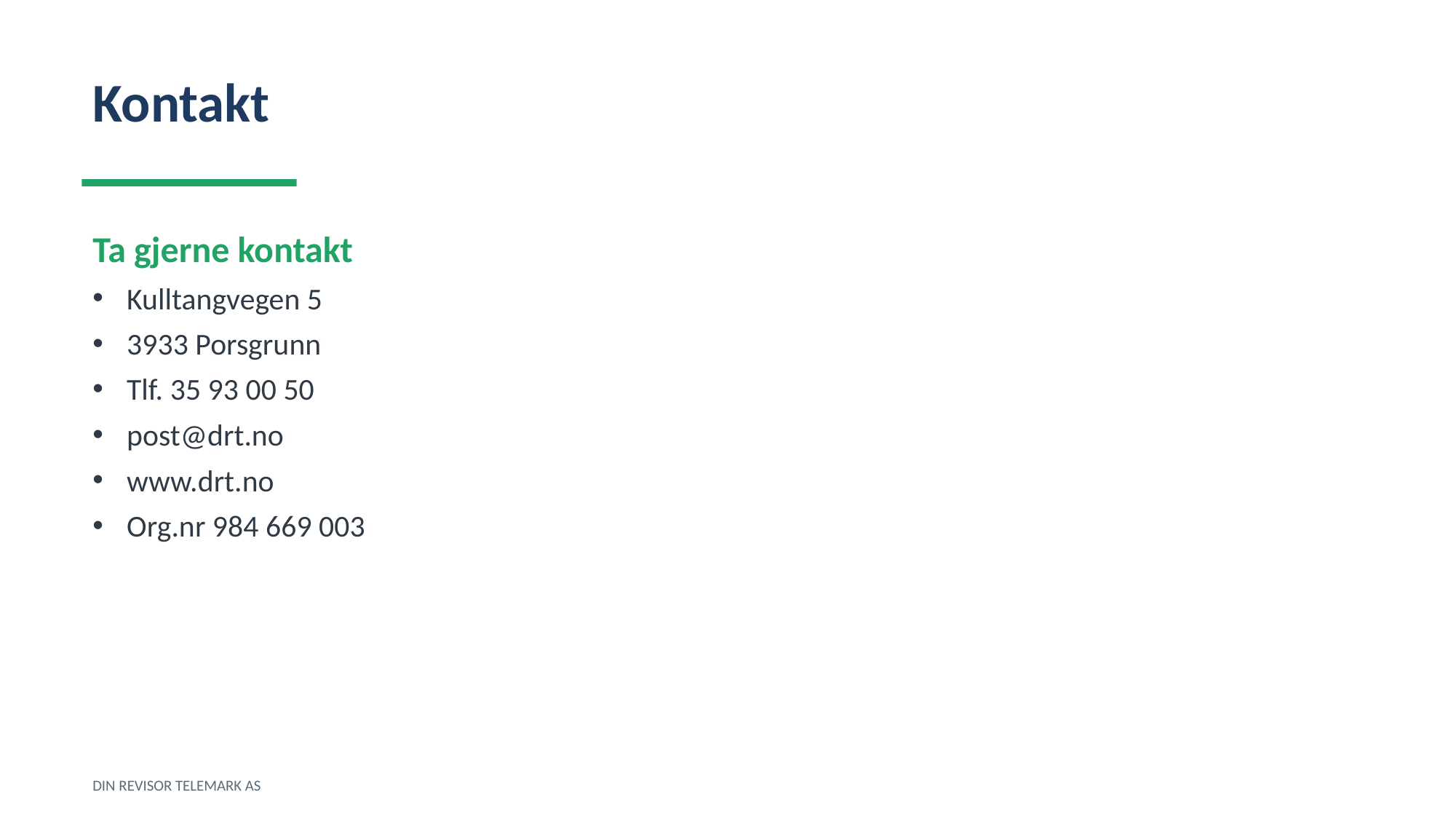

Kontakt

Ta gjerne kontakt
Kulltangvegen 5
3933 Porsgrunn
Tlf. 35 93 00 50
post@drt.no
www.drt.no
Org.nr 984 669 003
DIN REVISOR TELEMARK AS